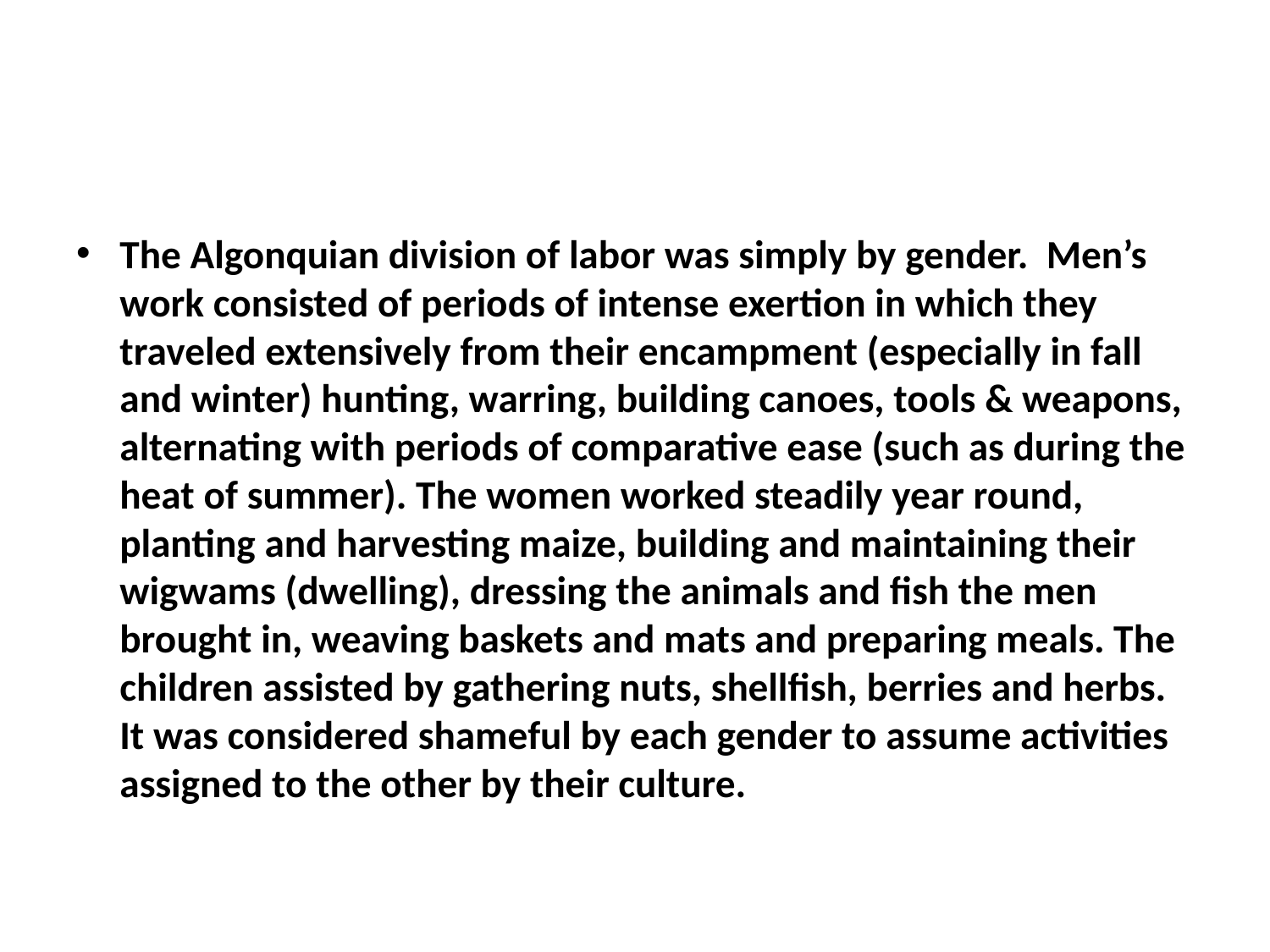

#
The Algonquian division of labor was simply by gender.  Men’s work consisted of periods of intense exertion in which they traveled extensively from their encampment (especially in fall and winter) hunting, warring, building canoes, tools & weapons, alternating with periods of comparative ease (such as during the heat of summer). The women worked steadily year round, planting and harvesting maize, building and maintaining their wigwams (dwelling), dressing the animals and fish the men brought in, weaving baskets and mats and preparing meals. The children assisted by gathering nuts, shellfish, berries and herbs. It was considered shameful by each gender to assume activities assigned to the other by their culture.